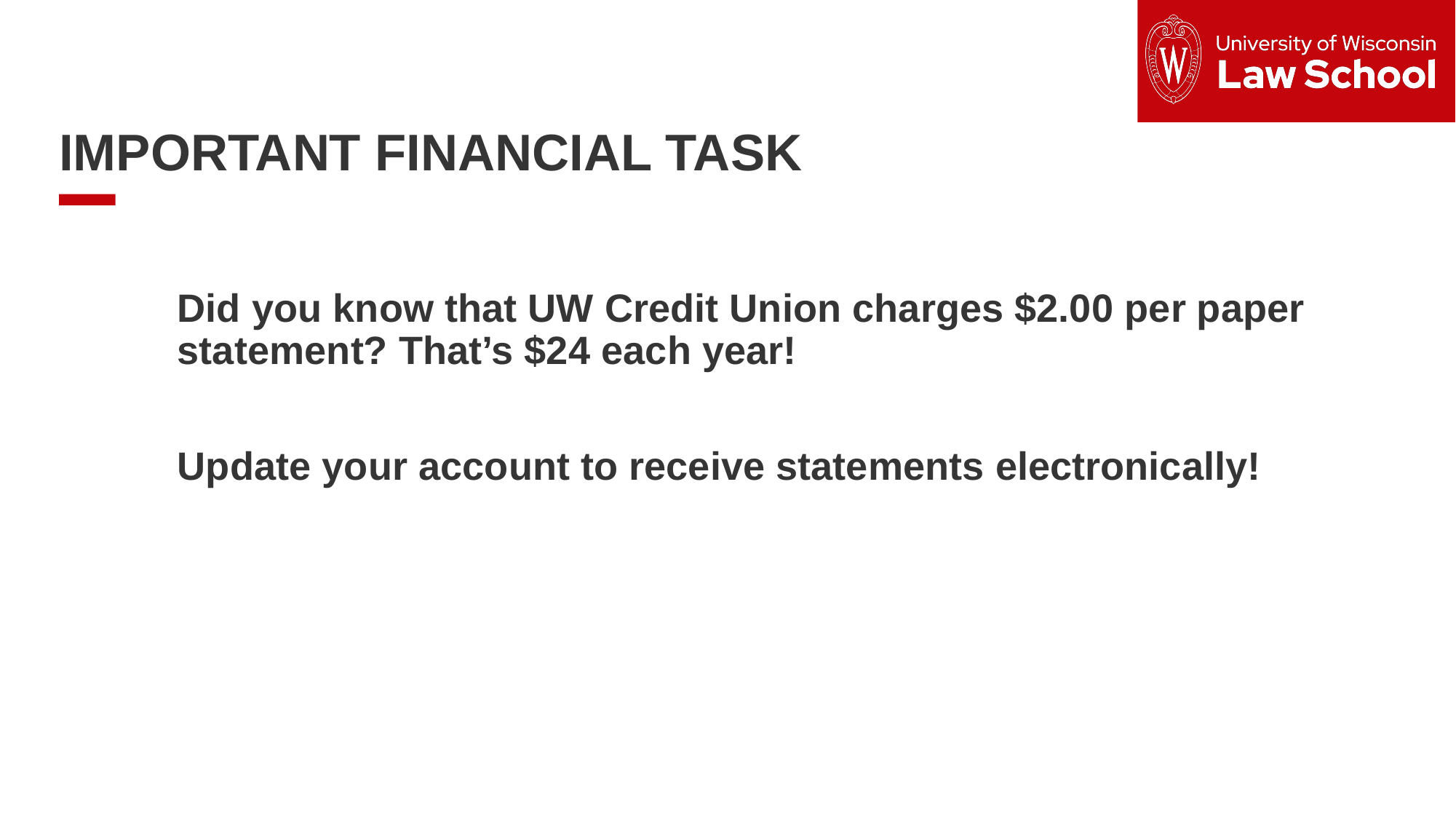

IMPORTANT FINANCIAL TASK

Did you know that UW Credit Union charges $2.00 per paper statement? That’s $24 each year!

Update your account to receive statements electronically!